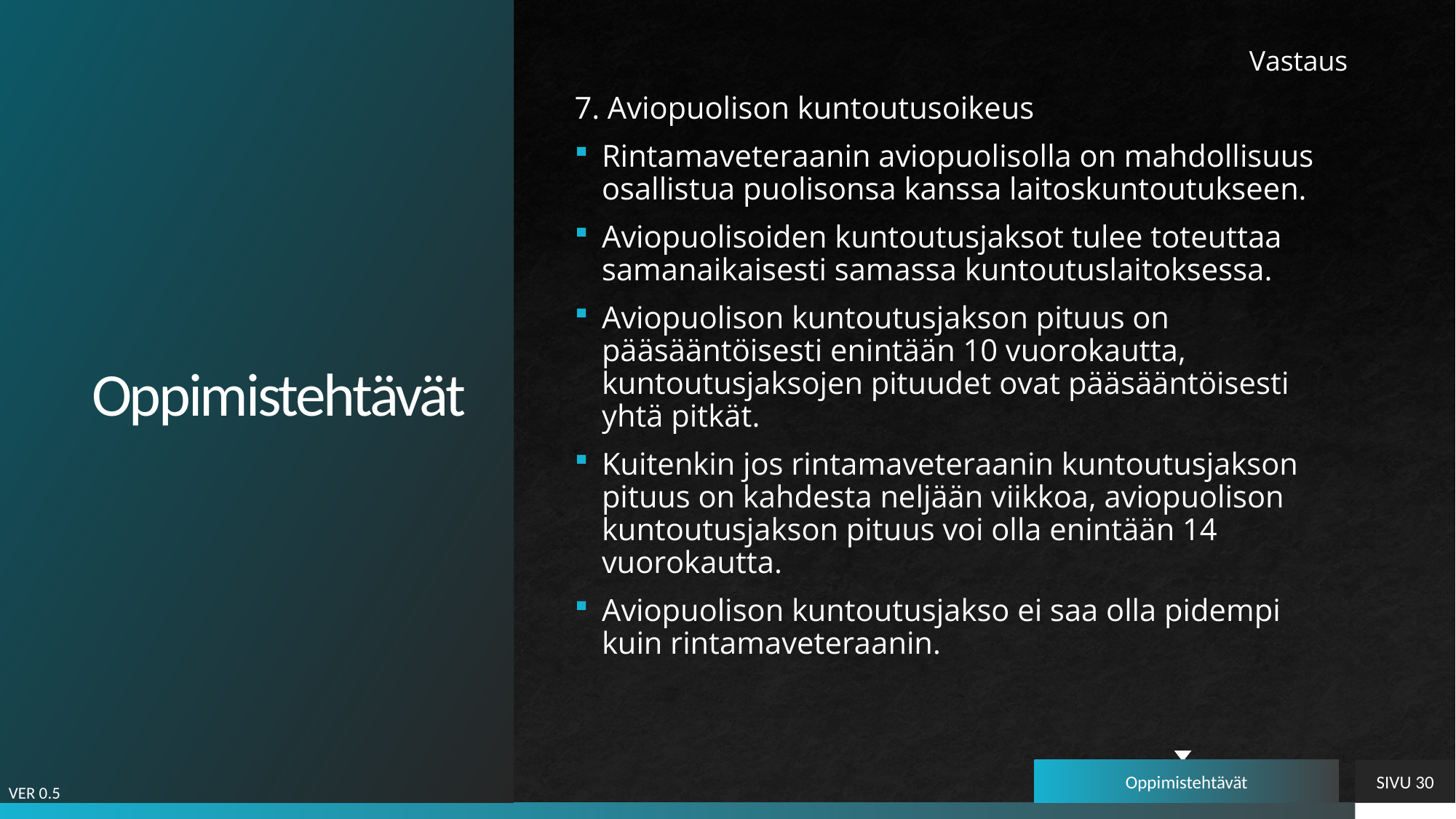

# Oppimistehtävät
Vastaus
7. Aviopuolison kuntoutusoikeus
Rintamaveteraanin aviopuolisolla on mahdollisuus osallistua puolisonsa kanssa laitoskuntoutukseen.
Aviopuolisoiden kuntoutusjaksot tulee toteuttaa samanaikaisesti samassa kuntoutuslaitoksessa.
Aviopuolison kuntoutusjakson pituus on pääsääntöisesti enintään 10 vuorokautta, kuntoutusjaksojen pituudet ovat pääsääntöisesti yhtä pitkät.
Kuitenkin jos rintamaveteraanin kuntoutusjakson pituus on kahdesta neljään viikkoa, aviopuolison kuntoutusjakson pituus voi olla enintään 14 vuorokautta.
Aviopuolison kuntoutusjakso ei saa olla pidempi kuin rintamaveteraanin.

Oppimistehtävät
SIVU 30
VER 0.5